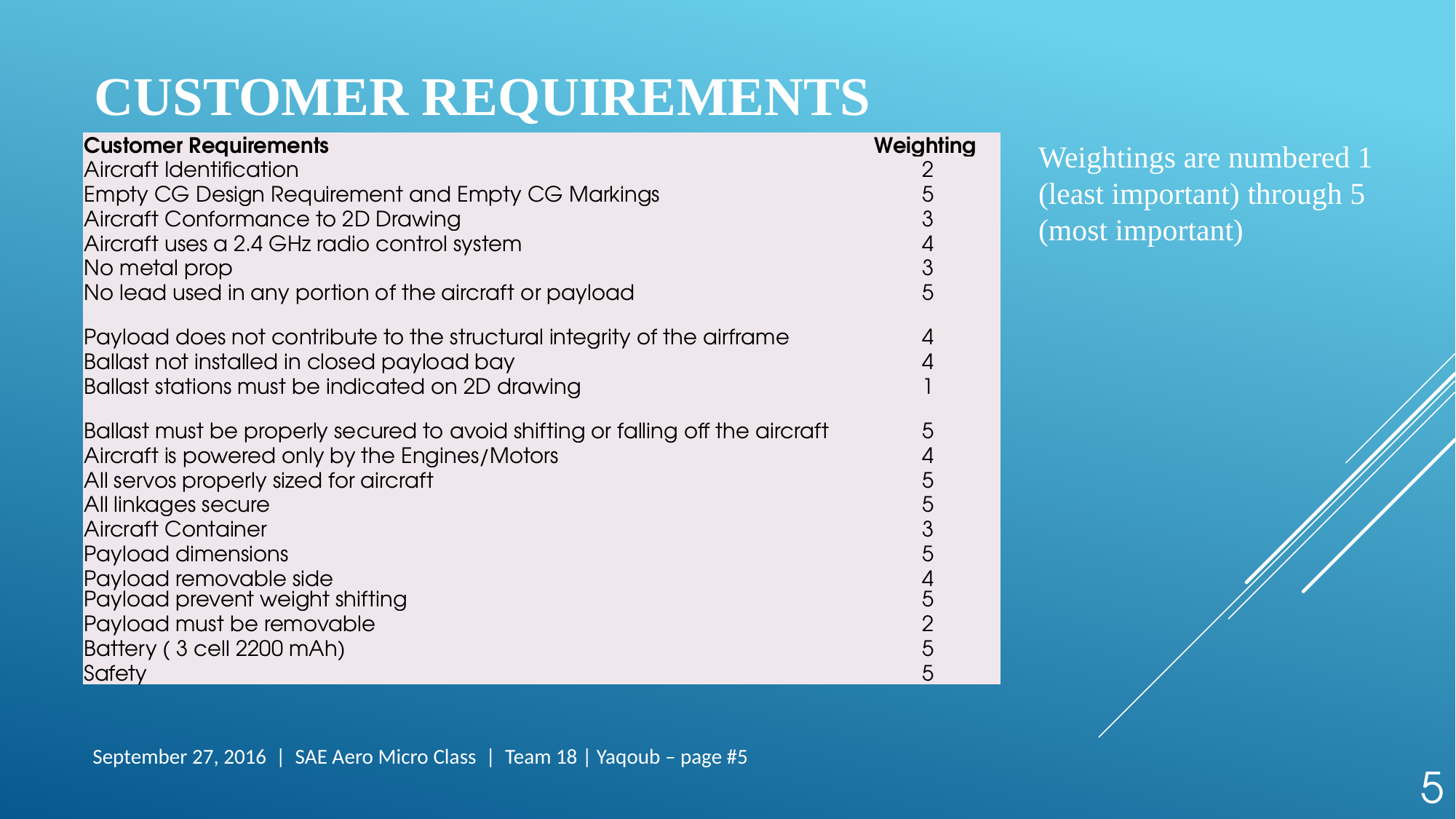

# Customer requirements
| Customer Requirements | Weighting |
| --- | --- |
| Aircraft Identification | 2 |
| Empty CG Design Requirement and Empty CG Markings | 5 |
| Aircraft Conformance to 2D Drawing | 3 |
| Aircraft uses a 2.4 GHz radio control system | 4 |
| No metal prop | 3 |
| No lead used in any portion of the aircraft or payload | 5 |
| Payload does not contribute to the structural integrity of the airframe | 4 |
| Ballast not installed in closed payload bay | 4 |
| Ballast stations must be indicated on 2D drawing | 1 |
| Ballast must be properly secured to avoid shifting or falling off the aircraft | 5 |
| Aircraft is powered only by the Engines/Motors | 4 |
| All servos properly sized for aircraft | 5 |
| All linkages secure | 5 |
| Aircraft Container | 3 |
| Payload dimensions | 5 |
| Payload removable side | 4 |
| Payload prevent weight shifting | 5 |
| Payload must be removable | 2 |
| Battery ( 3 cell 2200 mAh) | 5 |
| Safety | 5 |
Weightings are numbered 1 (least important) through 5 (most important)

September 27, 2016  |  SAE Aero Micro Class  |  Team 18 | Yaqoub – page #5
5